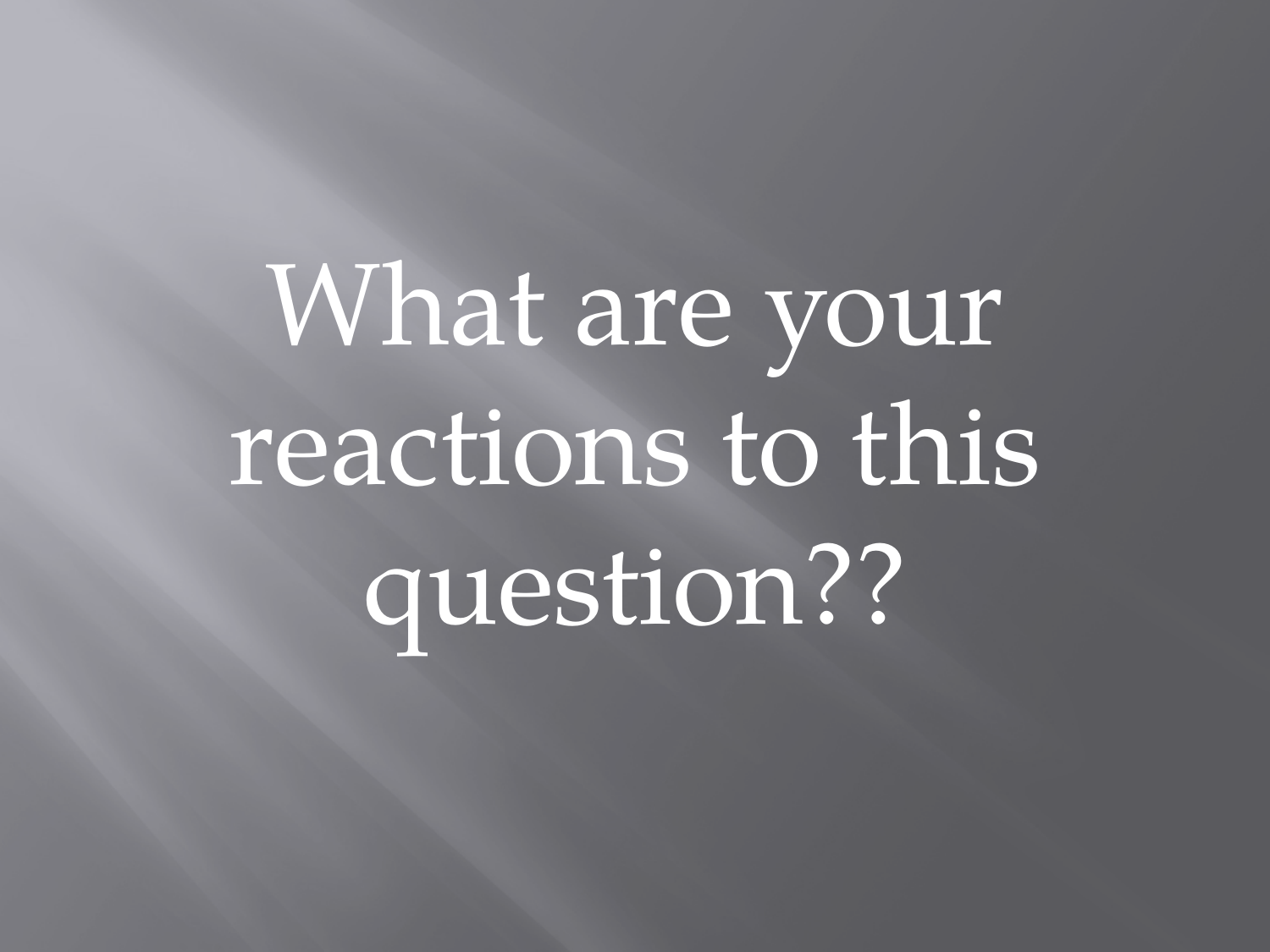

#
What are your reactions to this question??